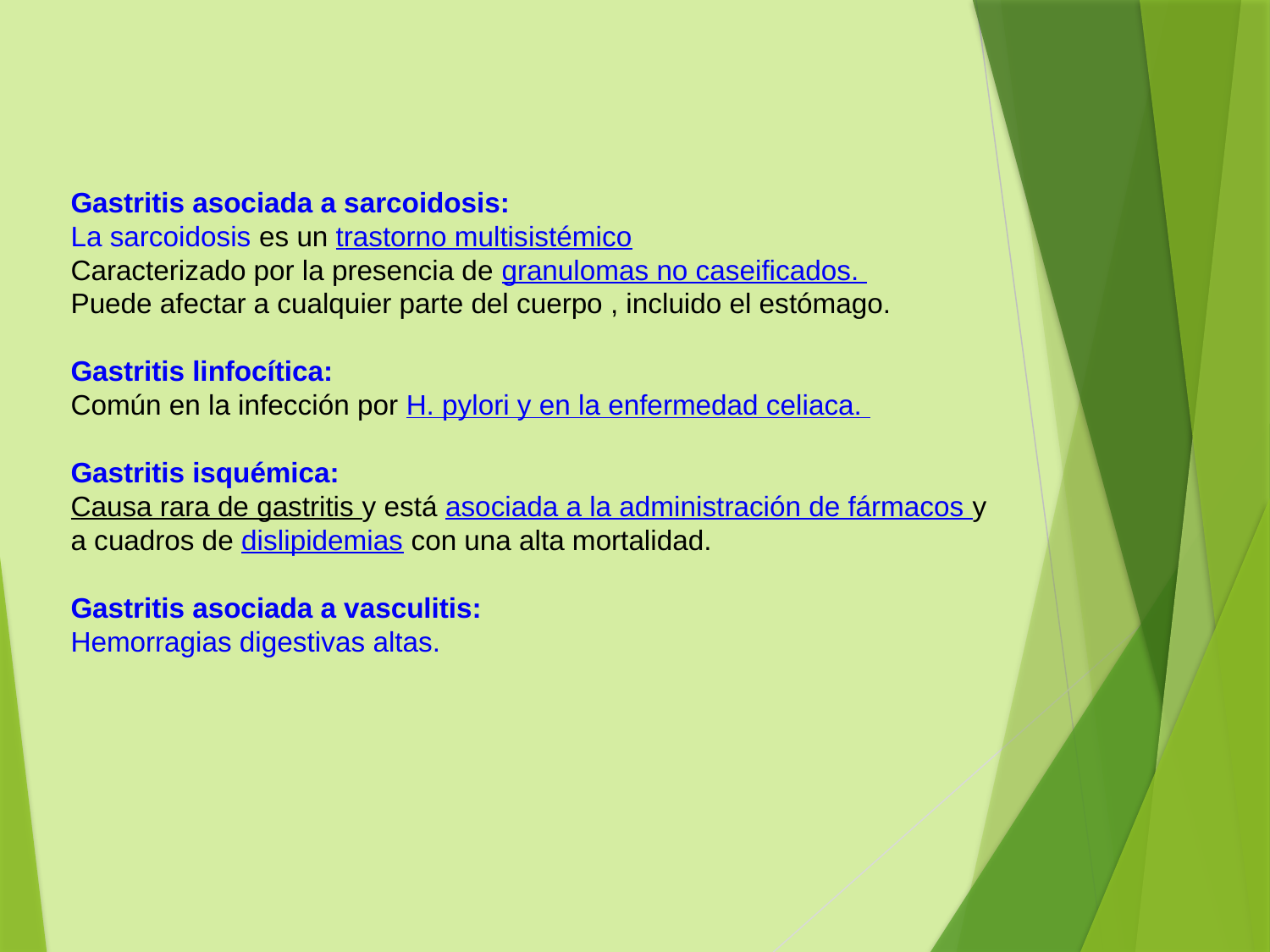

Gastritis asociada a sarcoidosis:
La sarcoidosis es un trastorno multisistémico
Caracterizado por la presencia de granulomas no caseificados.
Puede afectar a cualquier parte del cuerpo , incluido el estómago.

Gastritis linfocítica:
Común en la infección por H. pylori y en la enfermedad celiaca.

Gastritis isquémica:
Causa rara de gastritis y está asociada a la administración de fármacos y a cuadros de dislipidemias con una alta mortalidad.

Gastritis asociada a vasculitis:
Hemorragias digestivas altas.